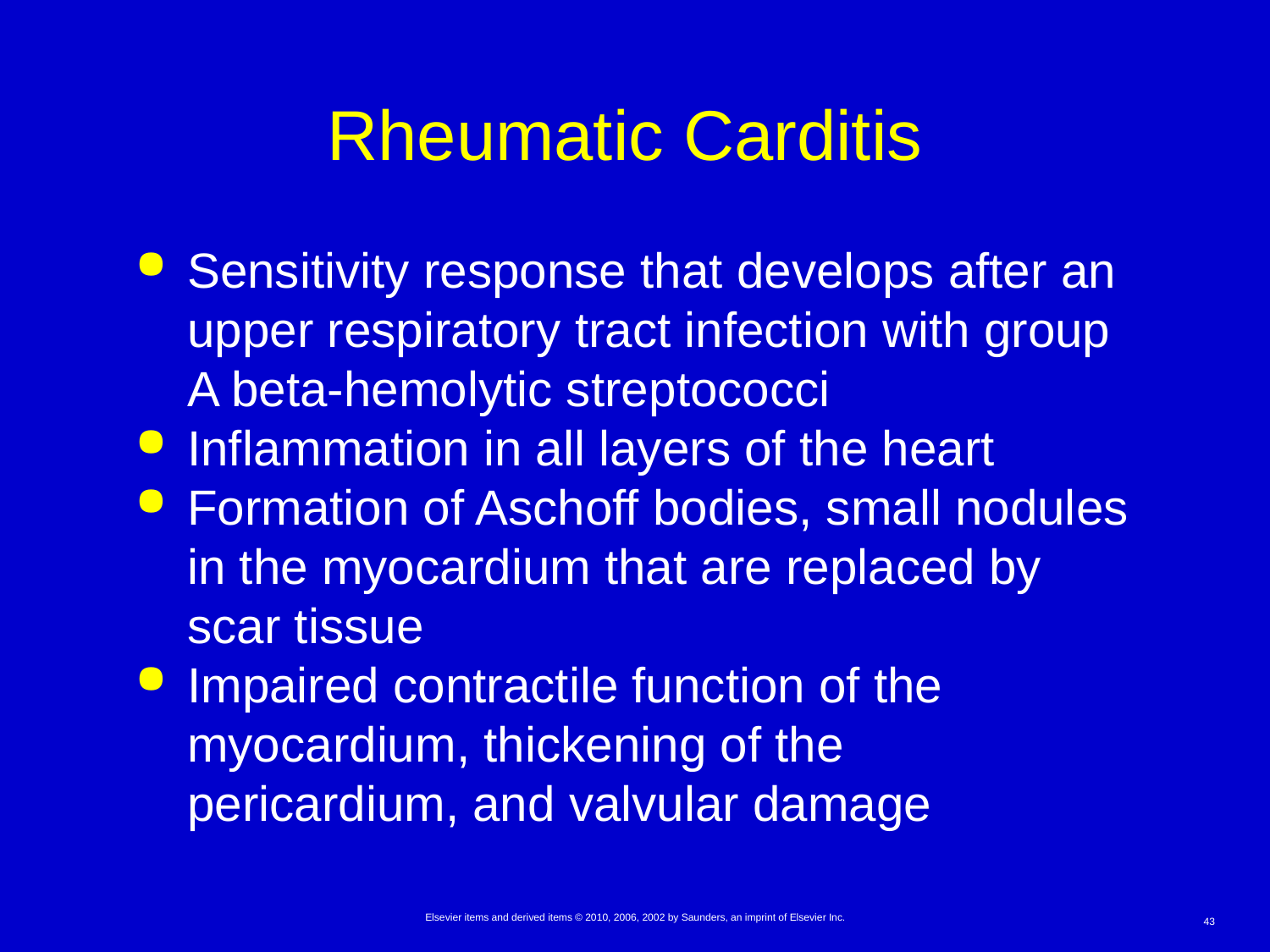

# Rheumatic Carditis
Sensitivity response that develops after an upper respiratory tract infection with group A beta-hemolytic streptococci
Inflammation in all layers of the heart
Formation of Aschoff bodies, small nodules in the myocardium that are replaced by scar tissue
Impaired contractile function of the myocardium, thickening of the pericardium, and valvular damage